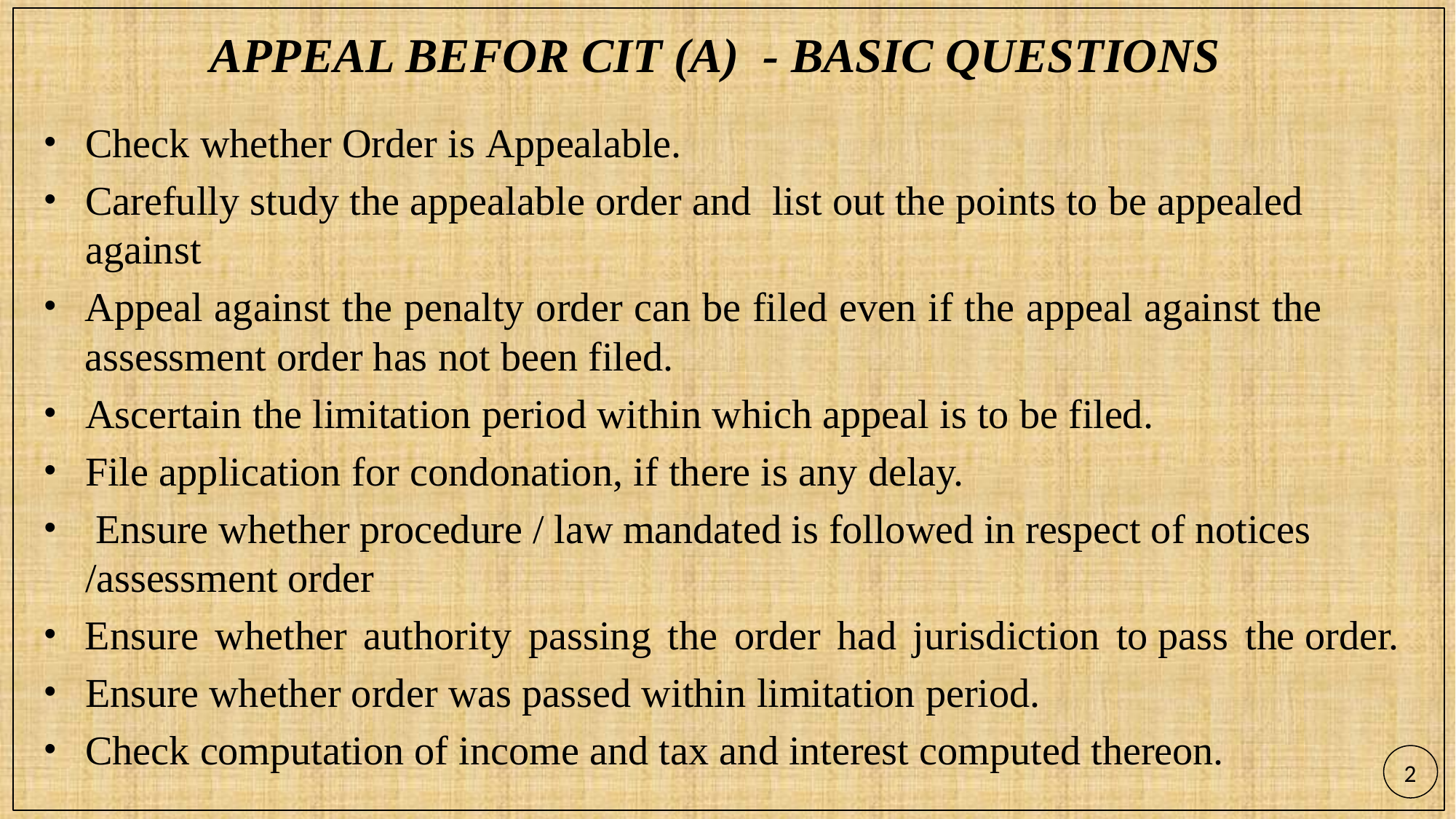

# APPEAL BEFOR CIT (A)  - BASIC QUESTIONS
Check whether Order is Appealable.
Carefully study the appealable order and  list out the points to be appealed against
Appeal against the penalty order can be filed even if the appeal against the assessment order has not been filed.
Ascertain the limitation period within which appeal is to be filed.
File application for condonation, if there is any delay.
 Ensure whether procedure / law mandated is followed in respect of notices /assessment order
Ensure whether authority passing the order had jurisdiction to pass the order.
Ensure whether order was passed within limitation period.
Check computation of income and tax and interest computed thereon.
2